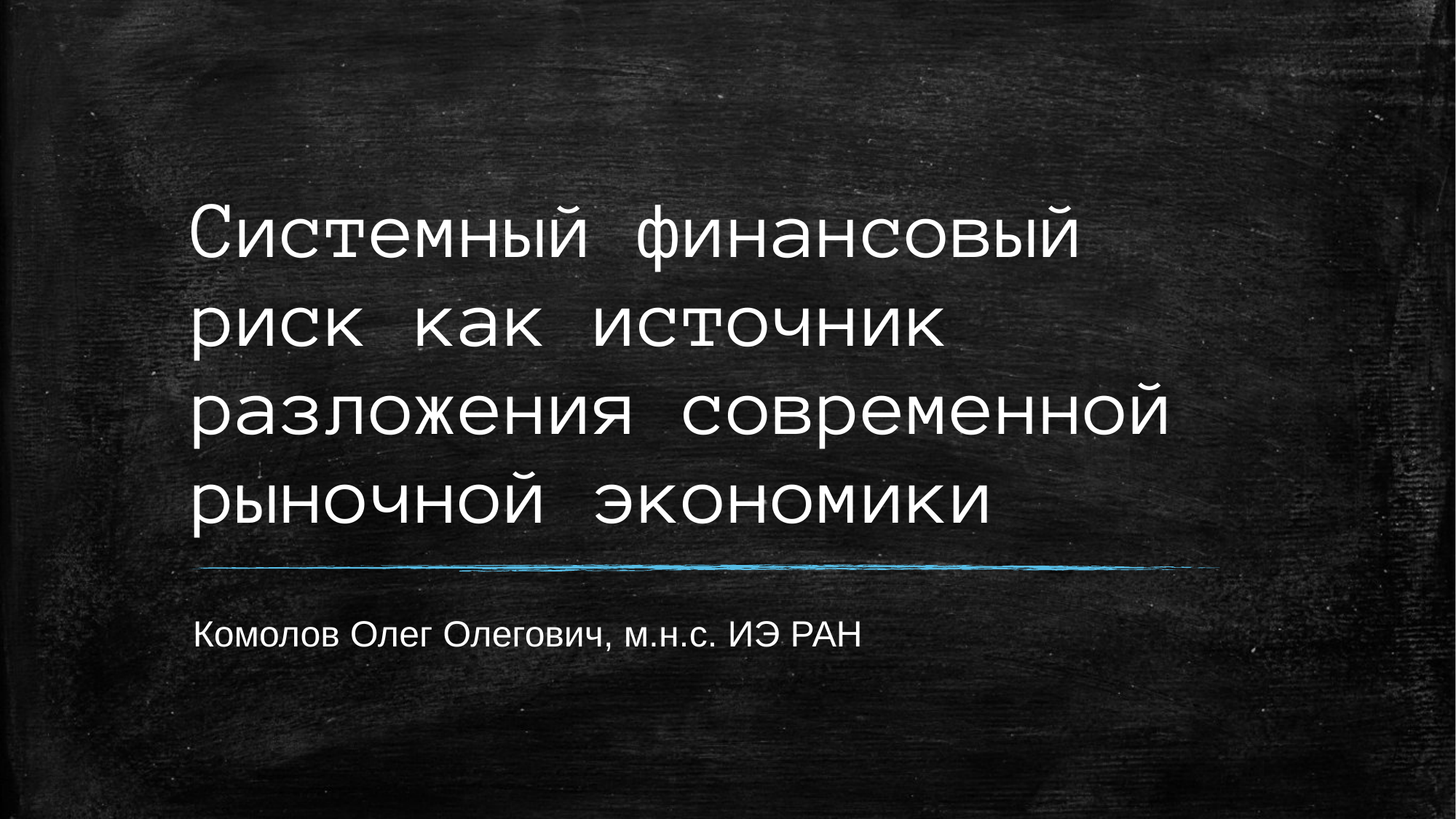

# Системный финансовый риск как источник разложения современной рыночной экономики
Комолов Олег Олегович, м.н.с. ИЭ РАН